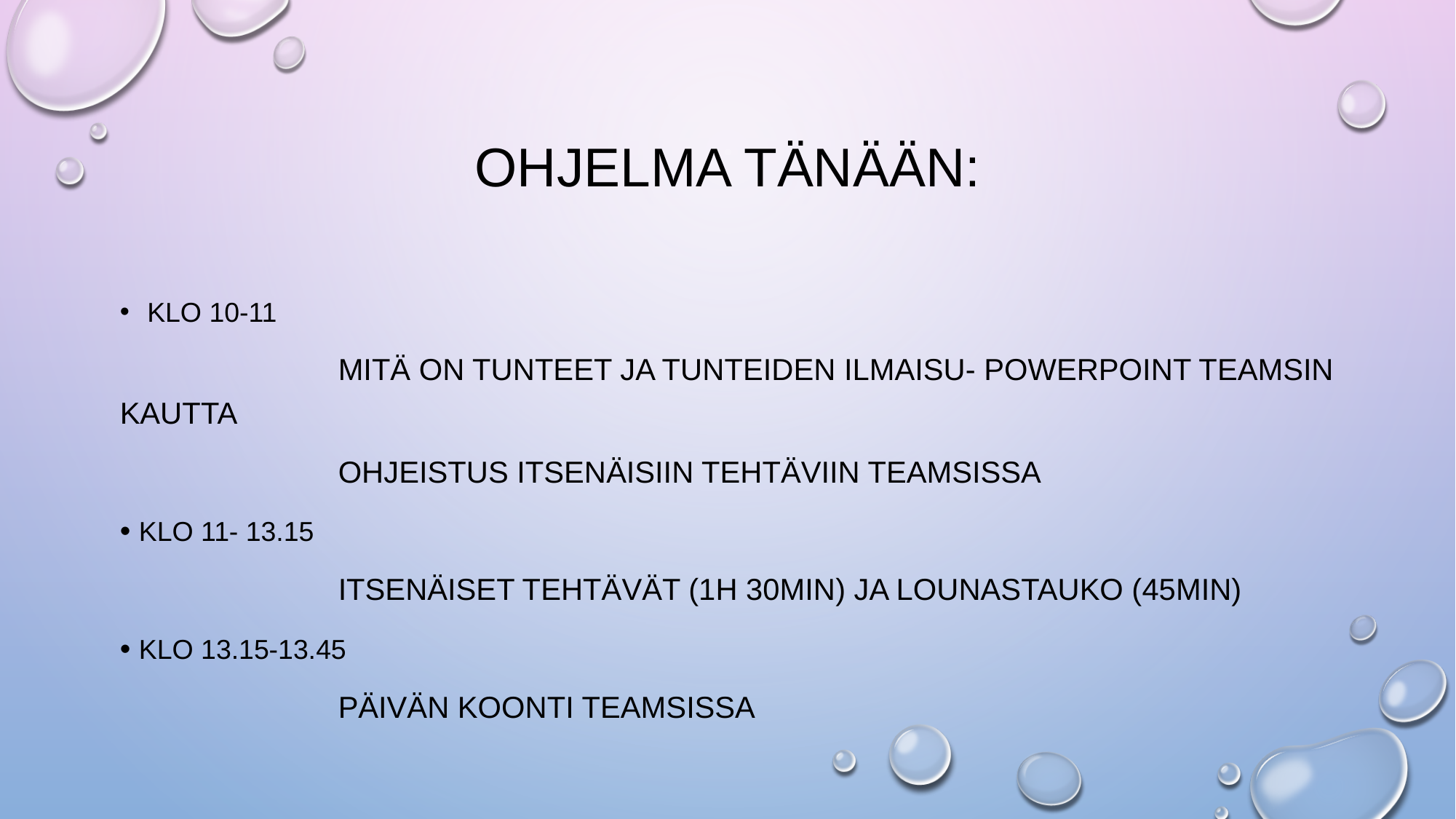

# Ohjelma tänään:
Klo 10-11
		mitä on tunteet ja tunteiden ilmaisu- powerpoint teamsin kautta
                         	ohjeistus itsenäisiin tehtäviin teamsissa
• klo 11- 13.15
		itsenäiset tehtävät (1h 30min) ja lounastauko (45min)
• klo 13.15-13.45
		päivän koonti teamsissa